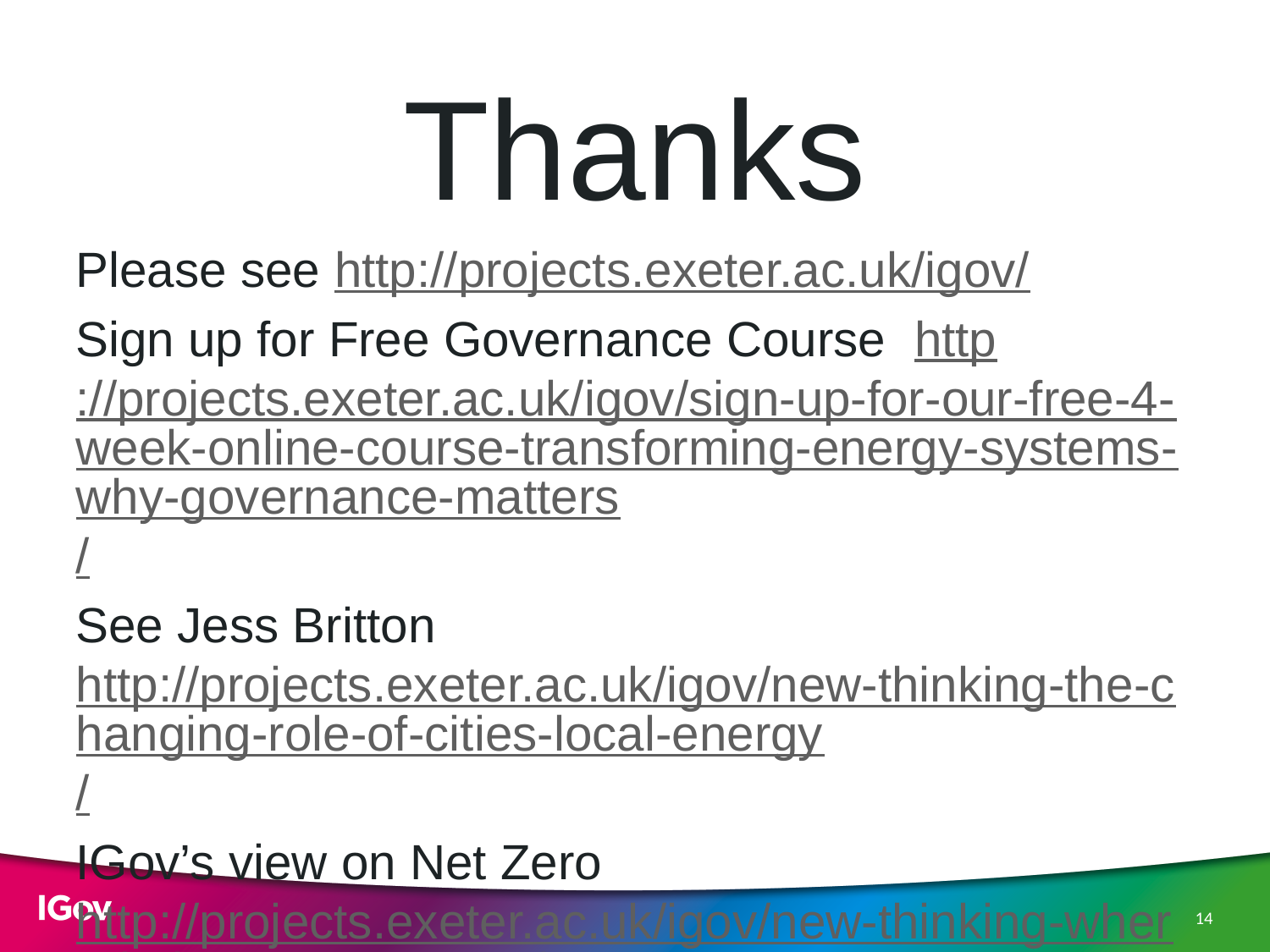

#
Thanks
Please see http://projects.exeter.ac.uk/igov/
Sign up for Free Governance Course  http://projects.exeter.ac.uk/igov/sign-up-for-our-free-4-week-online-course-transforming-energy-systems-why-governance-matters/
See Jess Britton http://projects.exeter.ac.uk/igov/new-thinking-the-changing-role-of-cities-local-energy/
IGov’s view on Net Zero http://projects.exeter.ac.uk/igov/new-thinking-where-is-igov-on-net-zero/

14